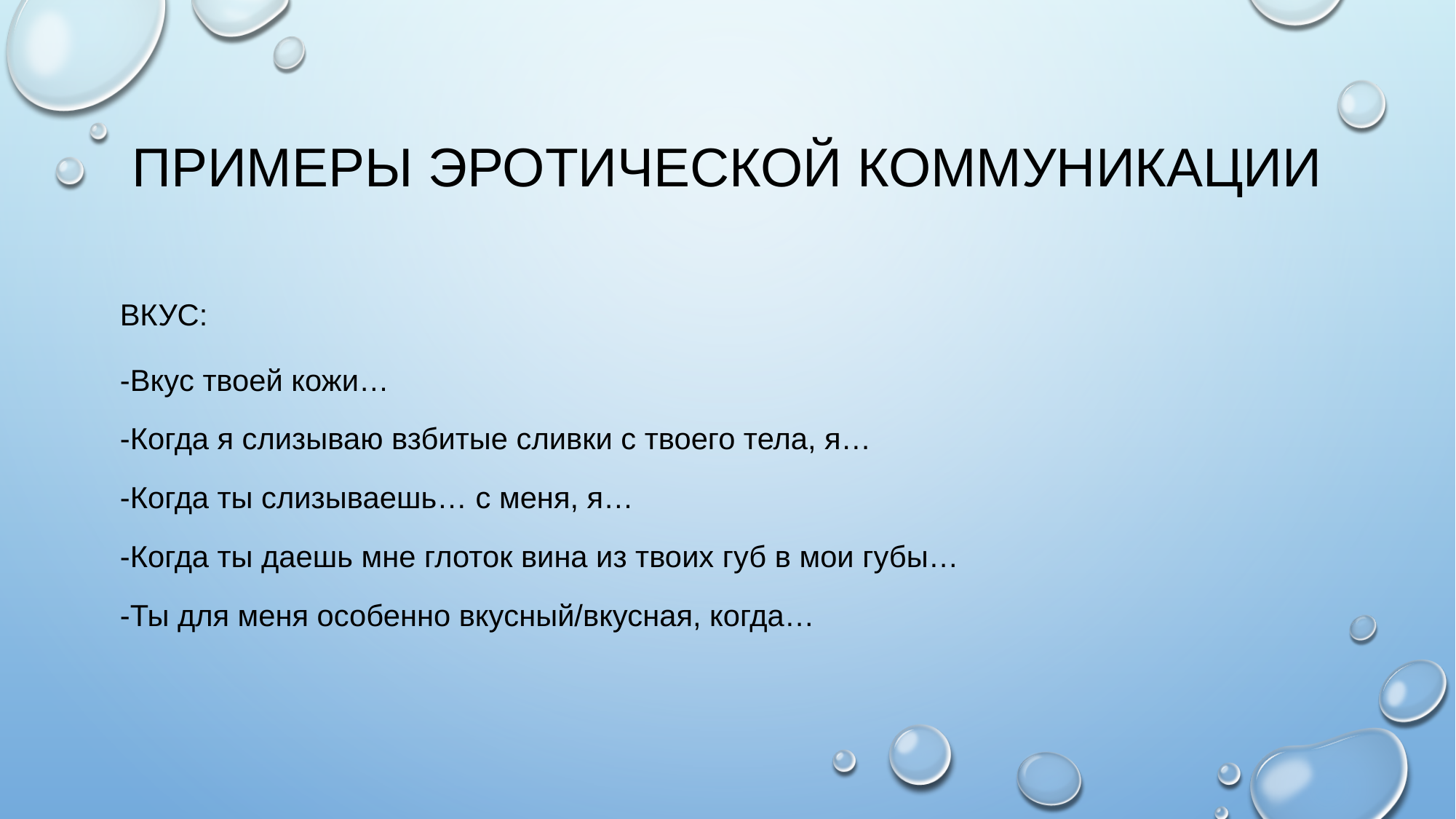

# Примеры эротической коммуникации
Вкус:
-Вкус твоей кожи…
-Когда я слизываю взбитые сливки с твоего тела, я…
-Когда ты слизываешь… с меня, я…
-Когда ты даешь мне глоток вина из твоих губ в мои губы…
-Ты для меня особенно вкусный/вкусная, когда…